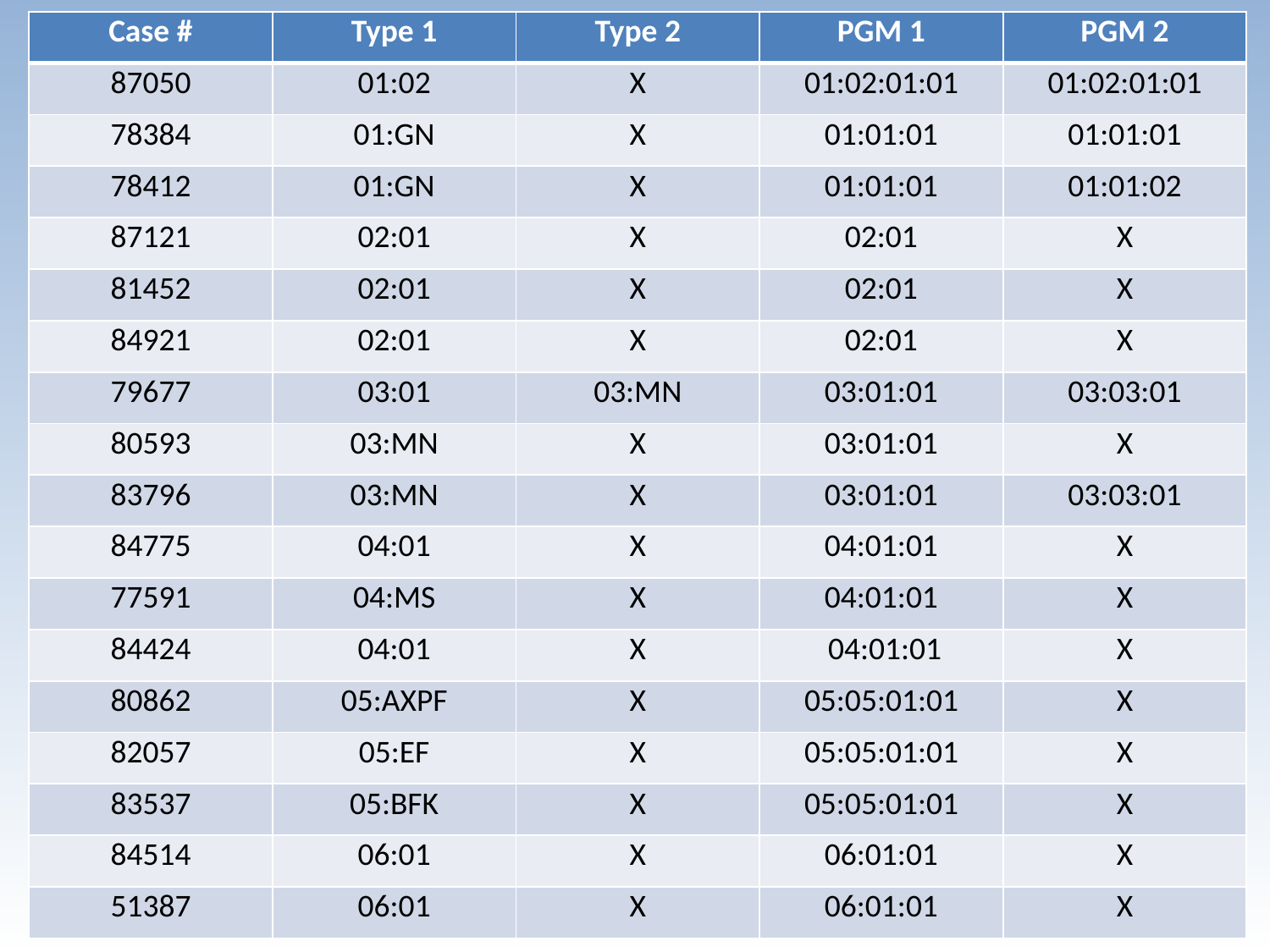

| Case # | Type 1 | Type 2 | PGM 1 | PGM 2 |
| --- | --- | --- | --- | --- |
| 87050 | 01:02 | X | 01:02:01:01 | 01:02:01:01 |
| 78384 | 01:GN | X | 01:01:01 | 01:01:01 |
| 78412 | 01:GN | X | 01:01:01 | 01:01:02 |
| 87121 | 02:01 | X | 02:01 | X |
| 81452 | 02:01 | X | 02:01 | X |
| 84921 | 02:01 | X | 02:01 | X |
| 79677 | 03:01 | 03:MN | 03:01:01 | 03:03:01 |
| 80593 | 03:MN | X | 03:01:01 | X |
| 83796 | 03:MN | X | 03:01:01 | 03:03:01 |
| 84775 | 04:01 | X | 04:01:01 | X |
| 77591 | 04:MS | X | 04:01:01 | X |
| 84424 | 04:01 | X | 04:01:01 | X |
| 80862 | 05:AXPF | X | 05:05:01:01 | X |
| 82057 | 05:EF | X | 05:05:01:01 | X |
| 83537 | 05:BFK | X | 05:05:01:01 | X |
| 84514 | 06:01 | X | 06:01:01 | X |
| 51387 | 06:01 | X | 06:01:01 | X |